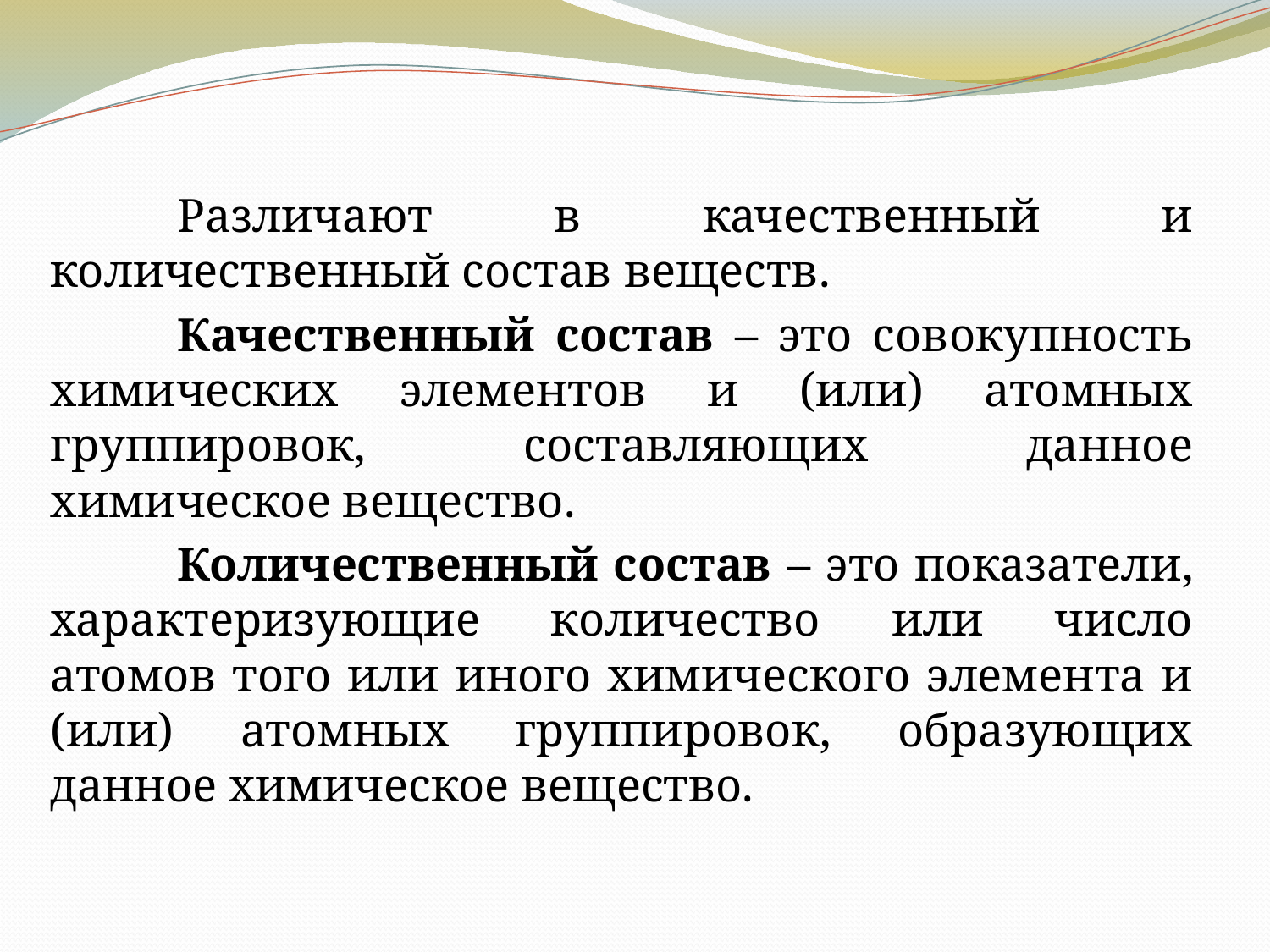

Различают в качественный и количественный состав веществ.
		Качественный состав – это совокупность химических элементов и (или) атомных группировок, составляющих данное химическое вещество.
		Количественный состав – это показатели, характеризующие количество или число атомов того или иного химического элемента и (или) атомных группировок, образующих данное химическое вещество.